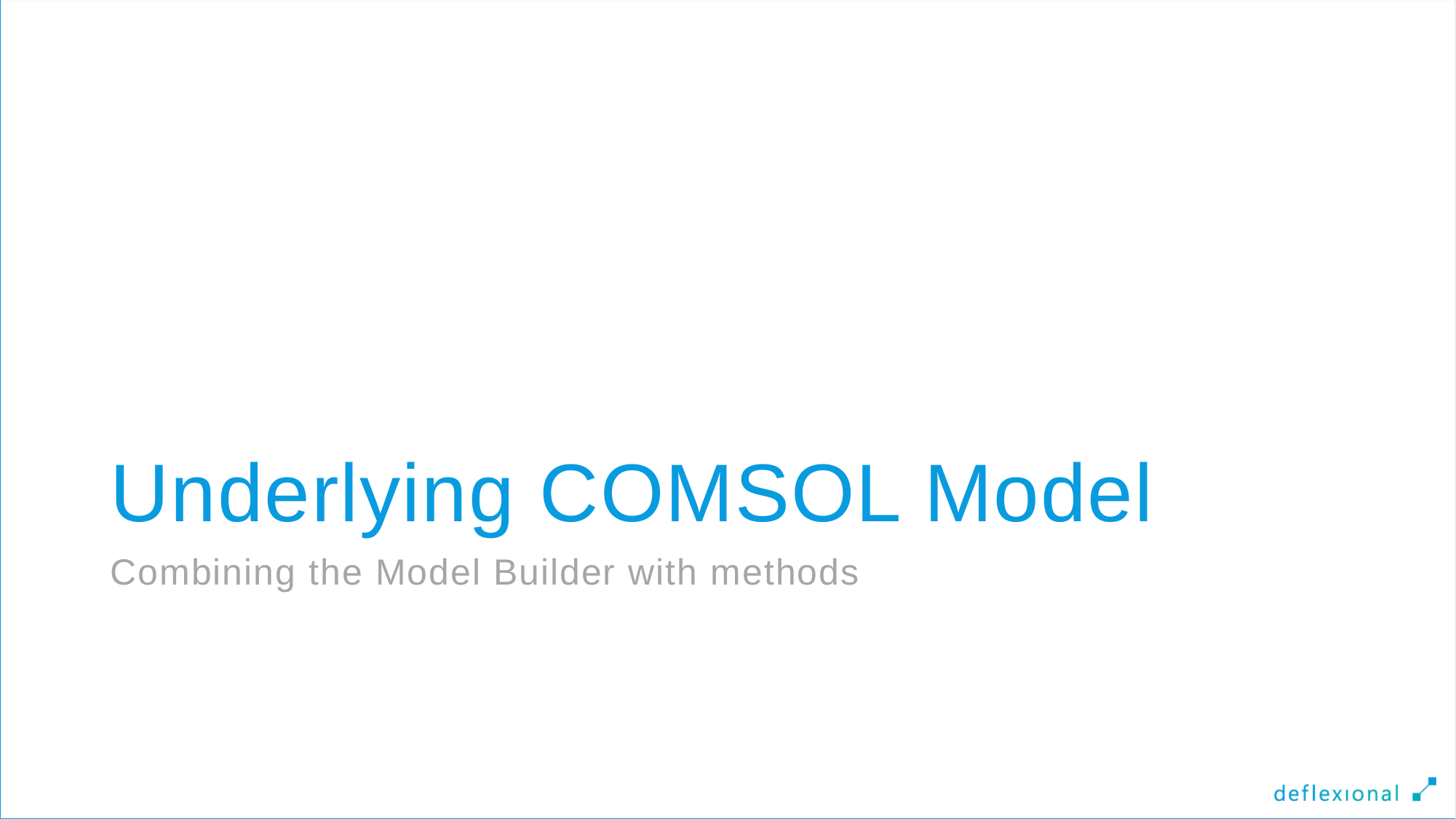

# Underlying COMSOL Model
Combining the Model Builder with methods